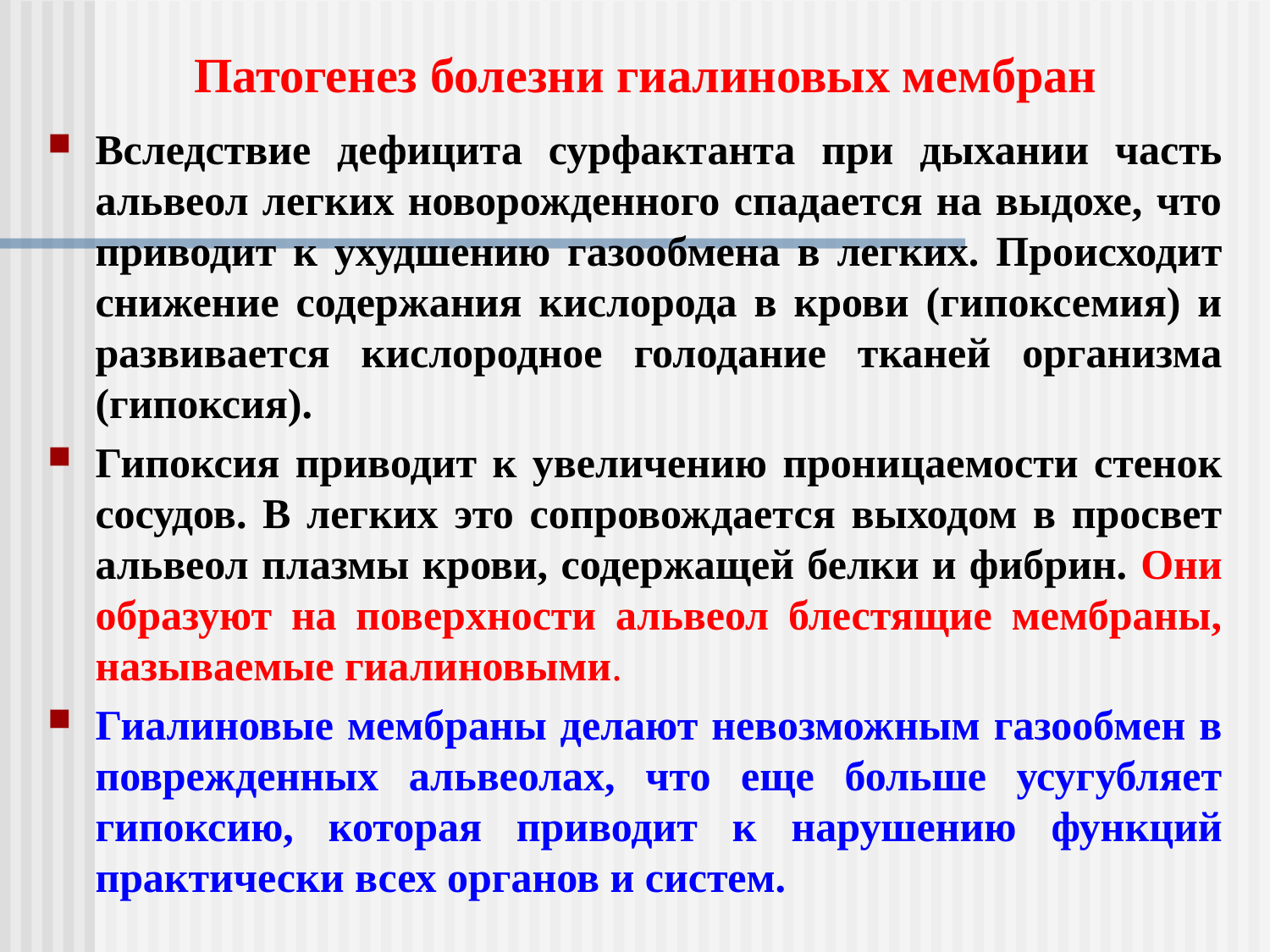

# Патогенез болезни гиалиновых мембран
Вследствие дефицита сурфактанта при дыхании часть альвеол легких новорожденного спадается на выдохе, что приводит к ухудшению газообмена в легких. Происходит снижение содержания кислорода в крови (гипоксемия) и развивается кислородное голодание тканей организма (гипоксия).
Гипоксия приводит к увеличению проницаемости стенок сосудов. В легких это сопровождается выходом в просвет альвеол плазмы крови, содержащей белки и фибрин. Они образуют на поверхности альвеол блестящие мембраны, называемые гиалиновыми.
Гиалиновые мембраны делают невозможным газообмен в поврежденных альвеолах, что еще больше усугубляет гипоксию, которая приводит к нарушению функций практически всех органов и систем.